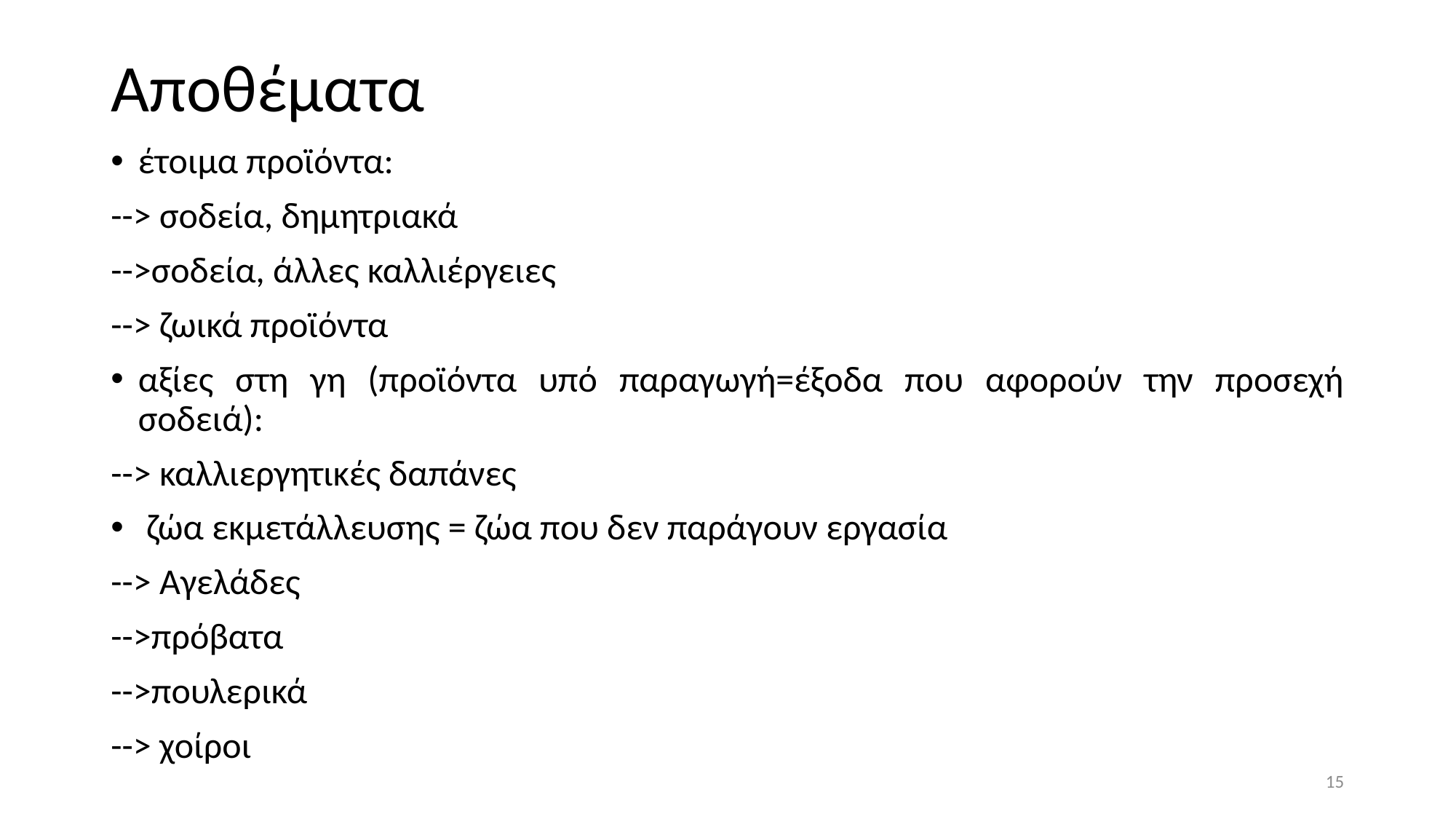

# Αποθέματα
έτοιμα προϊόντα:
--> σοδεία, δημητριακά
-->σοδεία, άλλες καλλιέργειες
--> ζωικά προϊόντα
αξίες στη γη (προϊόντα υπό παραγωγή=έξοδα που αφορούν την προσεχή σοδειά):
--> καλλιεργητικές δαπάνες
 ζώα εκμετάλλευσης = ζώα που δεν παράγουν εργασία
--> Αγελάδες
-->πρόβατα
-->πουλερικά
--> χοίροι

15